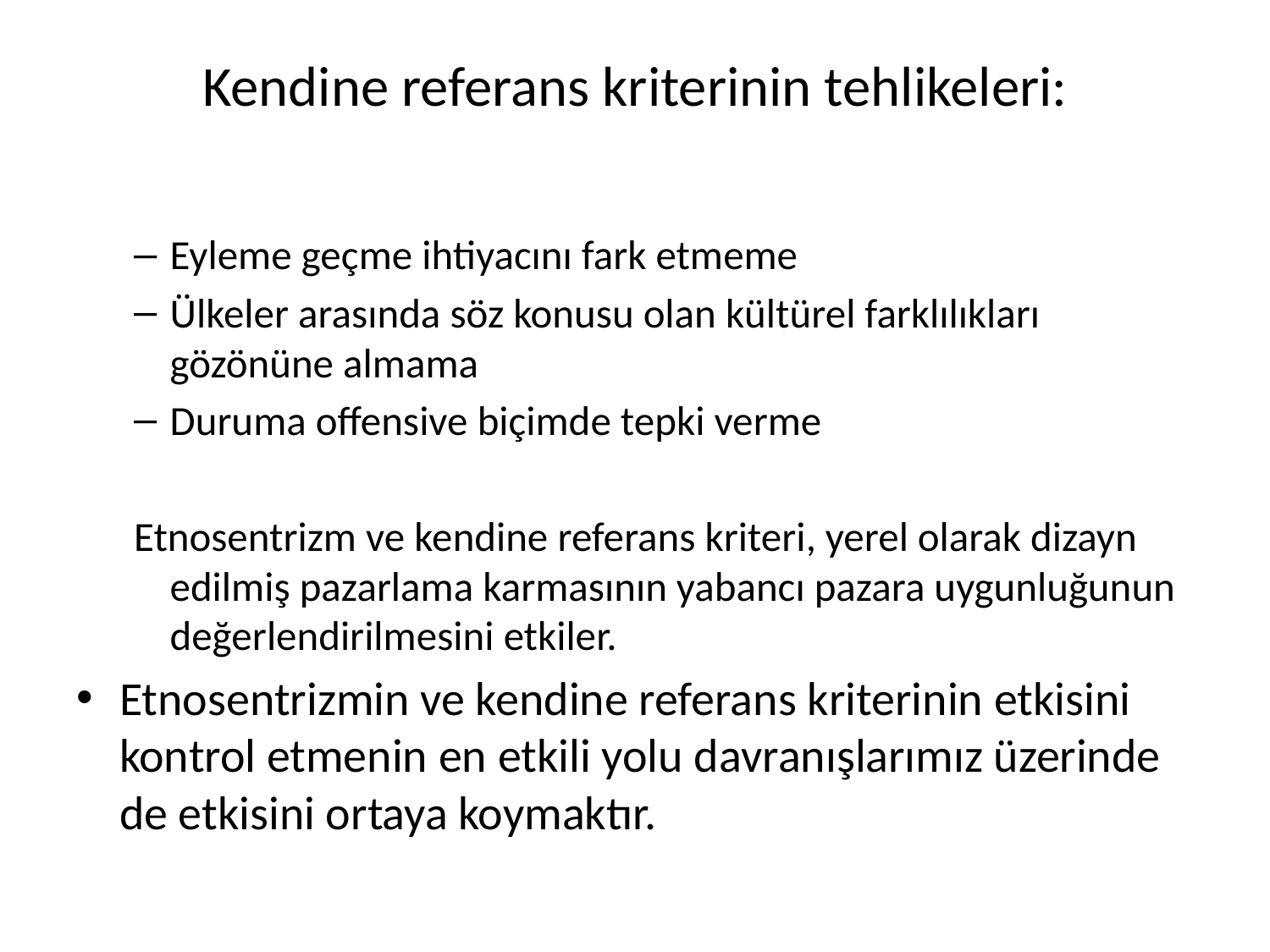

# Kendine referans kriterinin tehlikeleri:
Eyleme geçme ihtiyacını fark etmeme
Ülkeler arasında söz konusu olan kültürel farklılıkları gözönüne almama
Duruma offensive biçimde tepki verme

Etnosentrizm ve kendine referans kriteri, yerel olarak dizayn edilmiş pazarlama karmasının yabancı pazara uygunluğunun değerlendirilmesini etkiler.
Etnosentrizmin ve kendine referans kriterinin etkisini kontrol etmenin en etkili yolu davranışlarımız üzerinde de etkisini ortaya koymaktır.